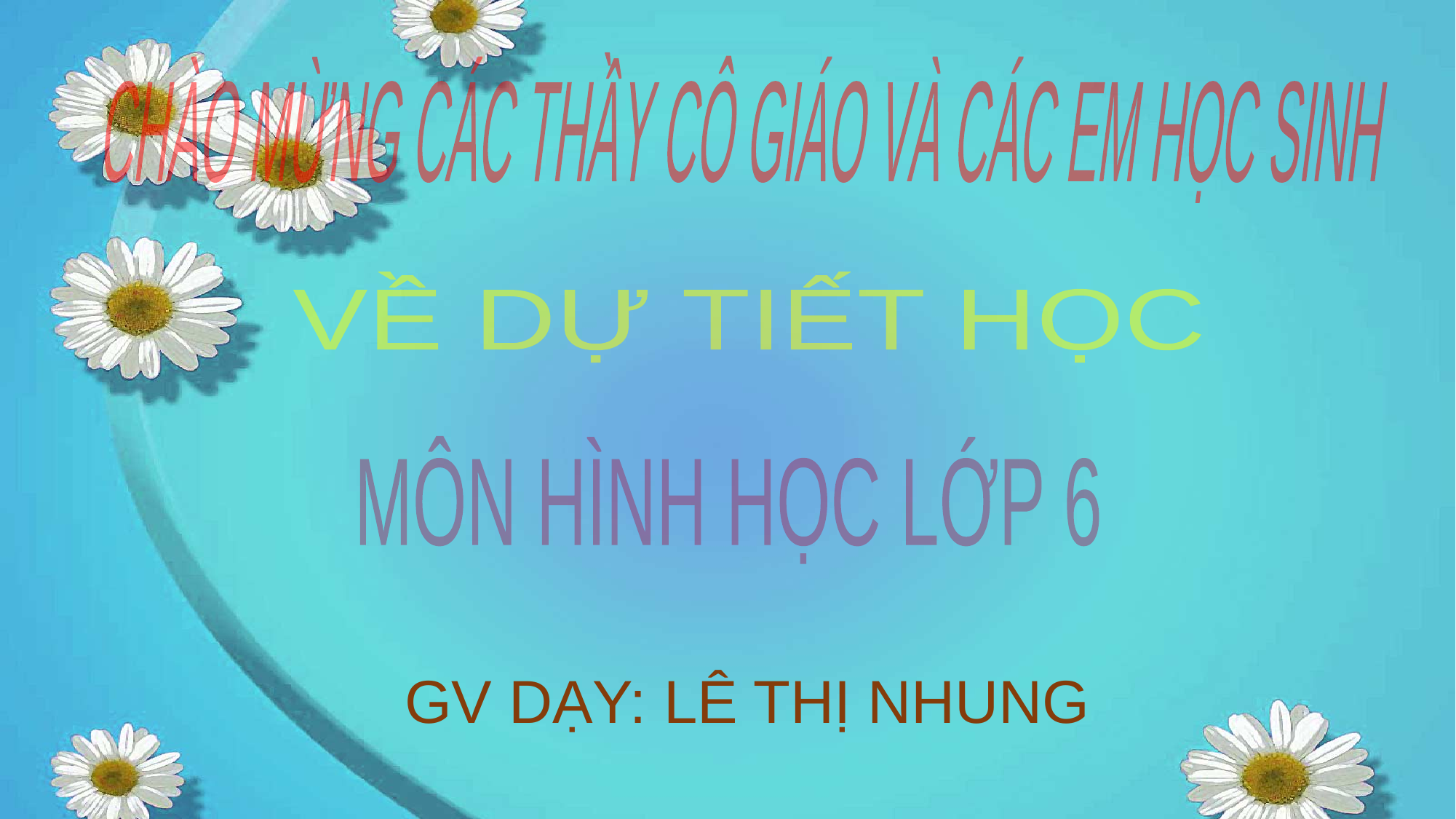

CHÀO MỪNG CÁC THẦY CÔ GIÁO VÀ CÁC EM HỌC SINH
VỀ DỰ TIẾT HỌC
MÔN HÌNH HỌC LỚP 6
GV DẠY: LÊ THỊ NHUNG